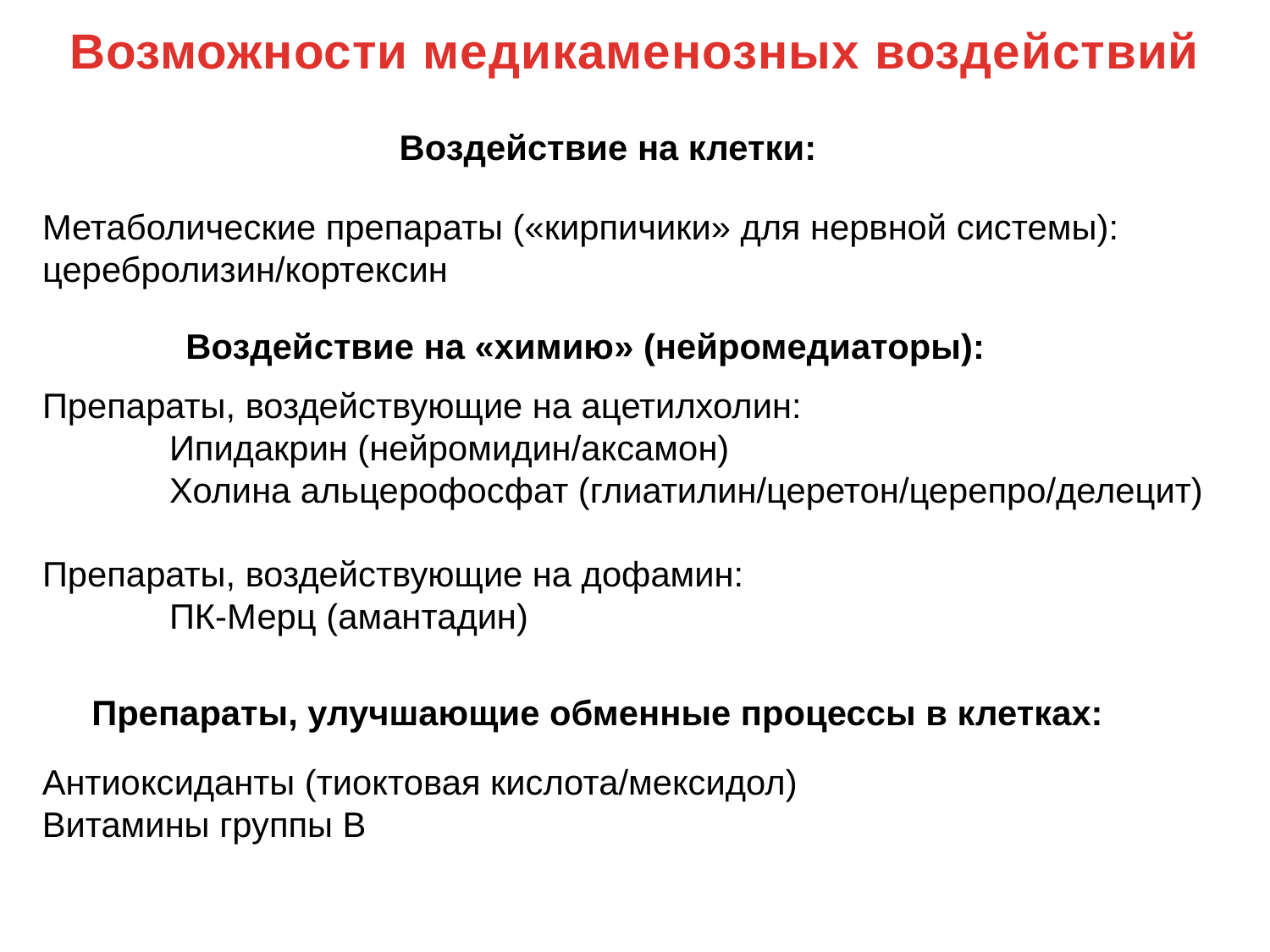

Возможности медикаменозных воздействий
Воздействие на клетки:
Метаболические препараты («кирпичики» для нервной системы): церебролизин/кортексин
Воздействие на «химию» (нейромедиаторы):
Препараты, воздействующие на ацетилхолин:
	Ипидакрин (нейромидин/аксамон)
	Холина альцерофосфат (глиатилин/церетон/церепро/делецит)
Препараты, воздействующие на дофамин:
	ПК-Мерц (амантадин)
Препараты, улучшающие обменные процессы в клетках:
Антиоксиданты (тиоктовая кислота/мексидол)
Витамины группы В